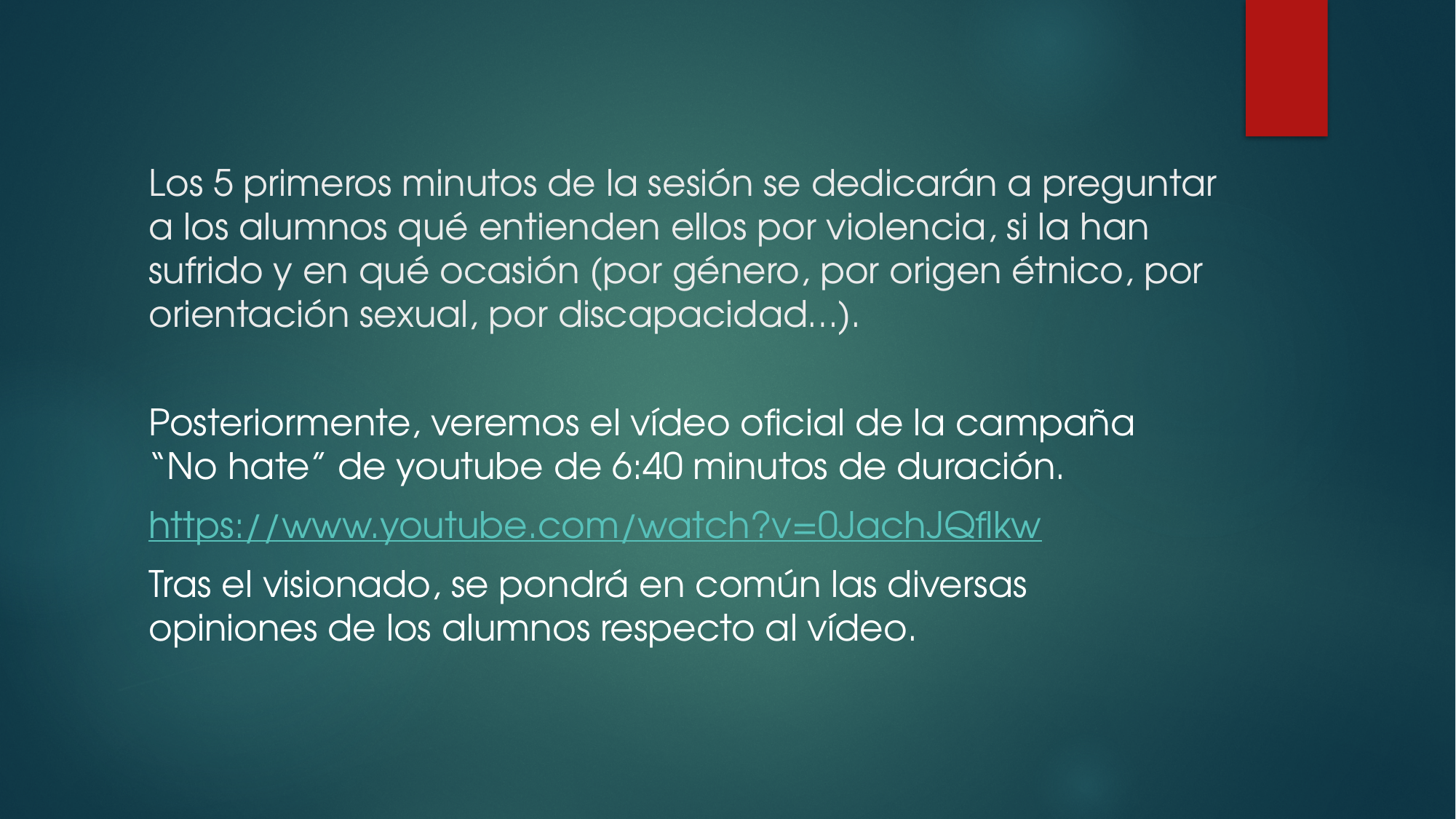

# Los 5 primeros minutos de la sesión se dedicarán a preguntar a los alumnos qué entienden ellos por violencia, si la han sufrido y en qué ocasión (por género, por origen étnico, por orientación sexual, por discapacidad…).
Posteriormente, veremos el vídeo oficial de la campaña “No hate” de youtube de 6:40 minutos de duración.
https://www.youtube.com/watch?v=0JachJQflkw
Tras el visionado, se pondrá en común las diversas opiniones de los alumnos respecto al vídeo.